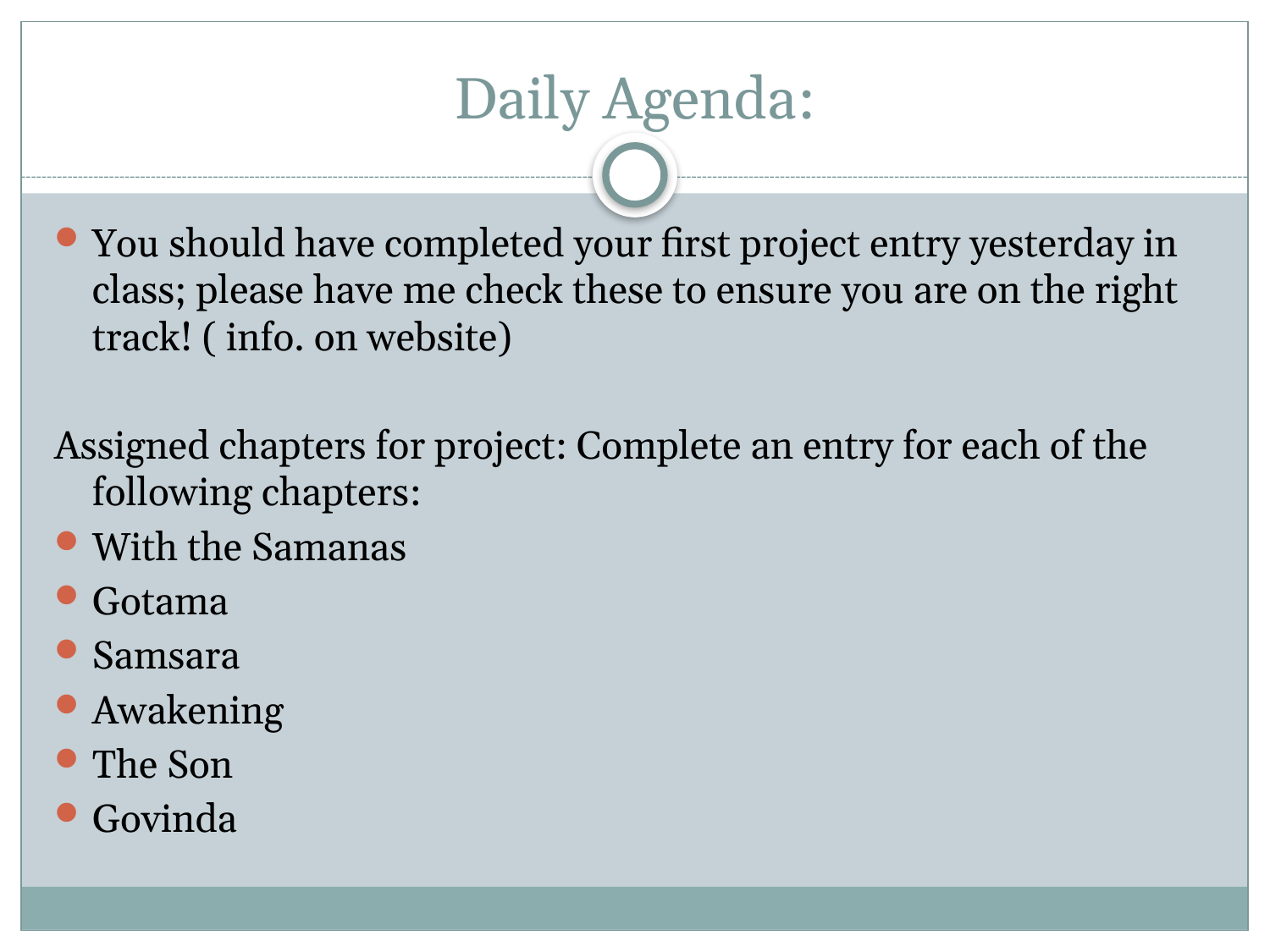

# Daily Agenda:
You should have completed your first project entry yesterday in class; please have me check these to ensure you are on the right track! ( info. on website)

Assigned chapters for project: Complete an entry for each of the following chapters:
With the Samanas
Gotama
Samsara
Awakening
The Son
Govinda